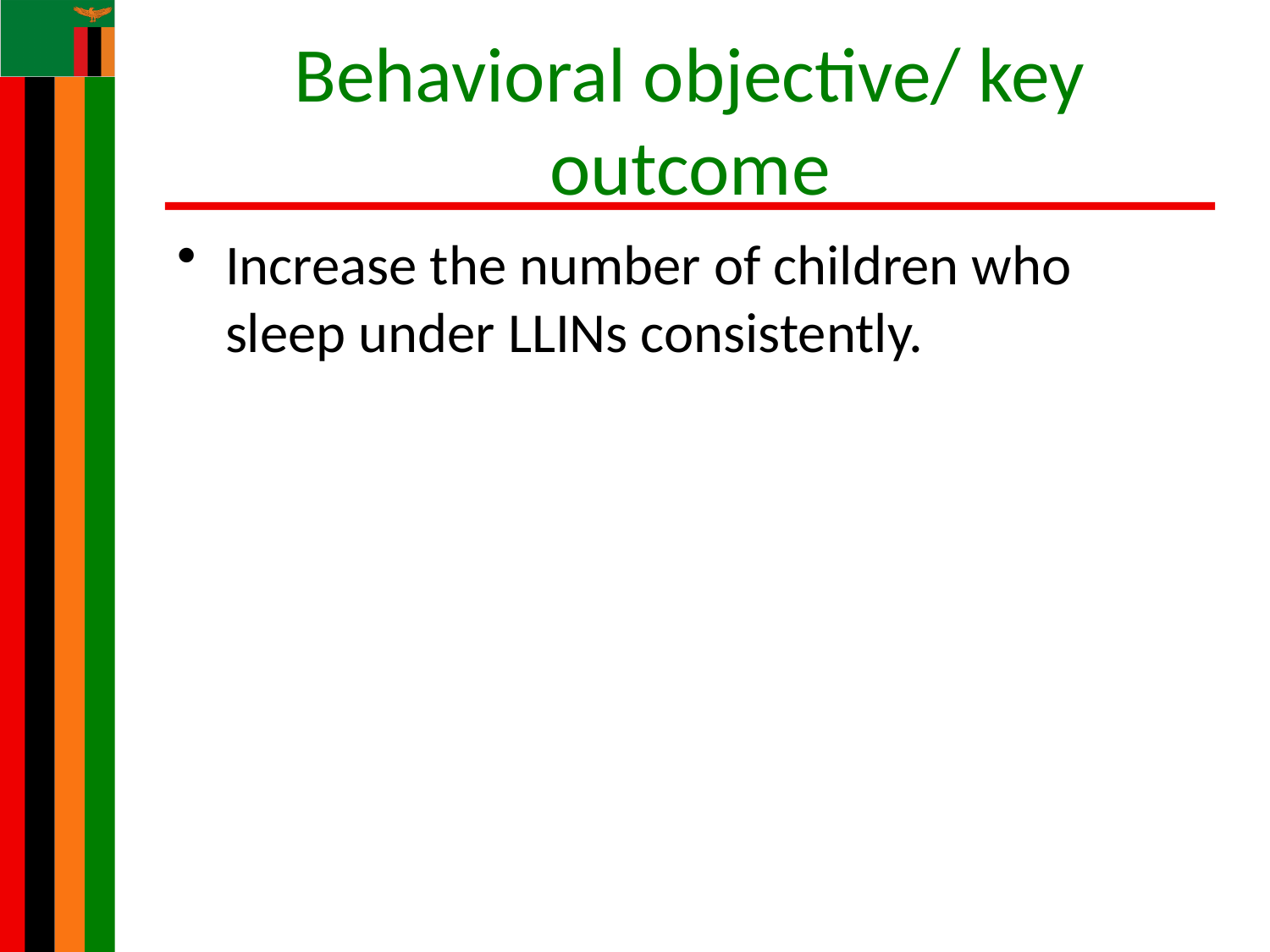

# Behavioral objective/ key outcome
Increase the number of children who sleep under LLINs consistently.